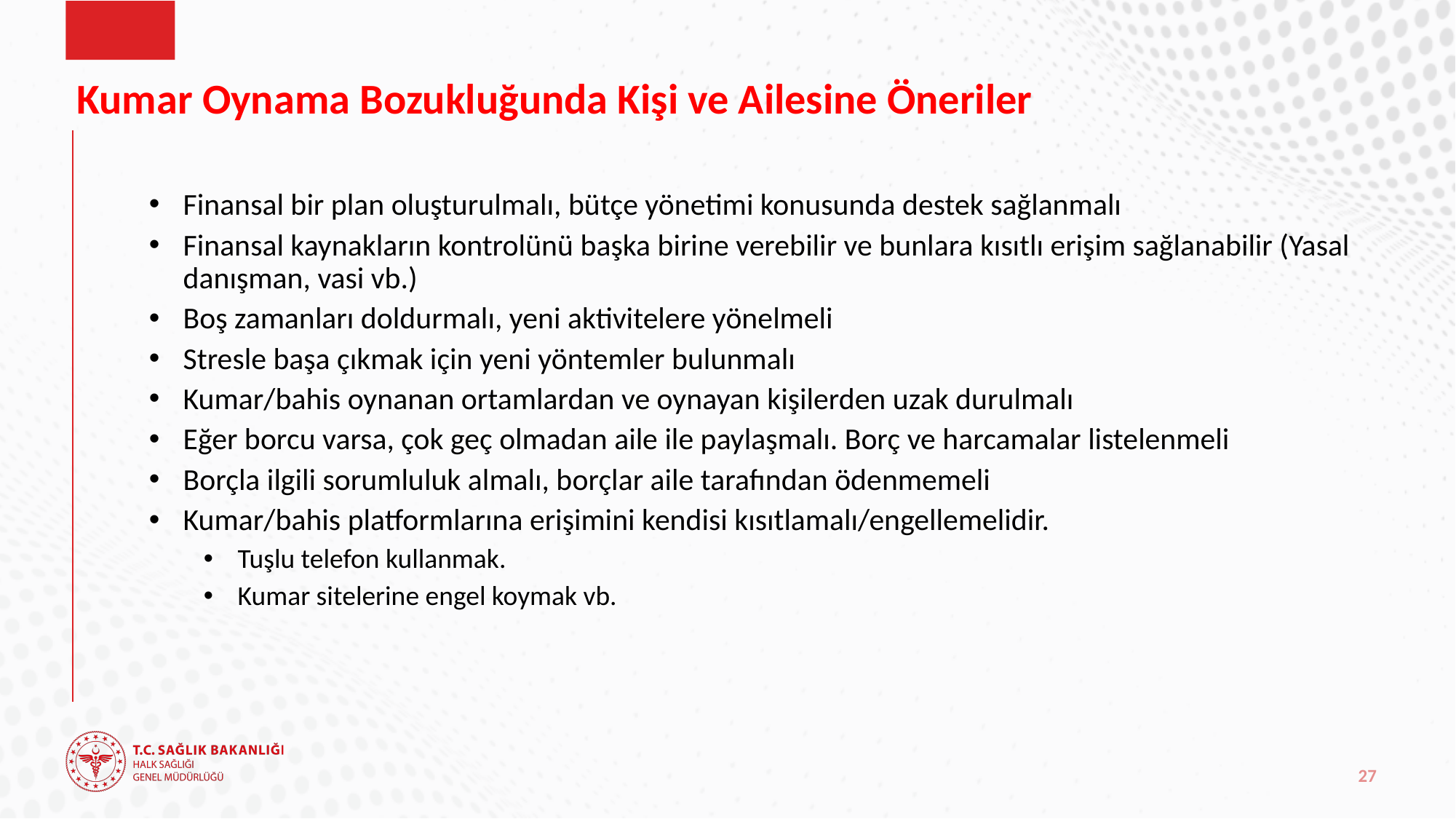

# Kumar Oynama Bozukluğunda Kişi ve Ailesine Öneriler

Finansal bir plan oluşturulmalı, bütçe yönetimi konusunda destek sağlanmalı
Finansal kaynakların kontrolünü başka birine verebilir ve bunlara kısıtlı erişim sağlanabilir (Yasal danışman, vasi vb.)
Boş zamanları doldurmalı, yeni aktivitelere yönelmeli
Stresle başa çıkmak için yeni yöntemler bulunmalı
Kumar/bahis oynanan ortamlardan ve oynayan kişilerden uzak durulmalı
Eğer borcu varsa, çok geç olmadan aile ile paylaşmalı. Borç ve harcamalar listelenmeli
Borçla ilgili sorumluluk almalı, borçlar aile tarafından ödenmemeli
Kumar/bahis platformlarına erişimini kendisi kısıtlamalı/engellemelidir.
Tuşlu telefon kullanmak.
Kumar sitelerine engel koymak vb.

27